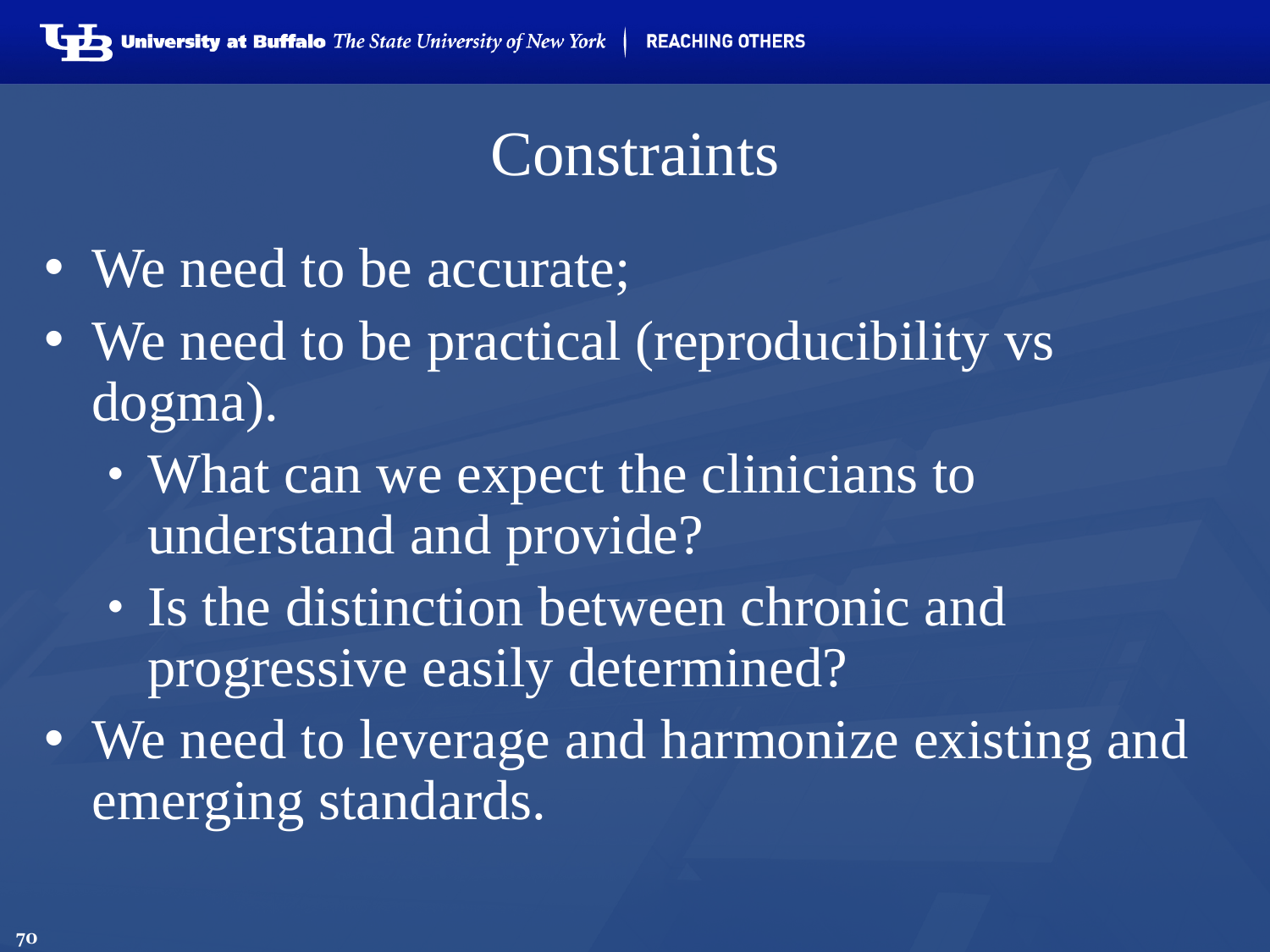

# Constraints
We need to be accurate;
We need to be practical (reproducibility vs dogma).
What can we expect the clinicians to understand and provide?
Is the distinction between chronic and progressive easily determined?
We need to leverage and harmonize existing and emerging standards.